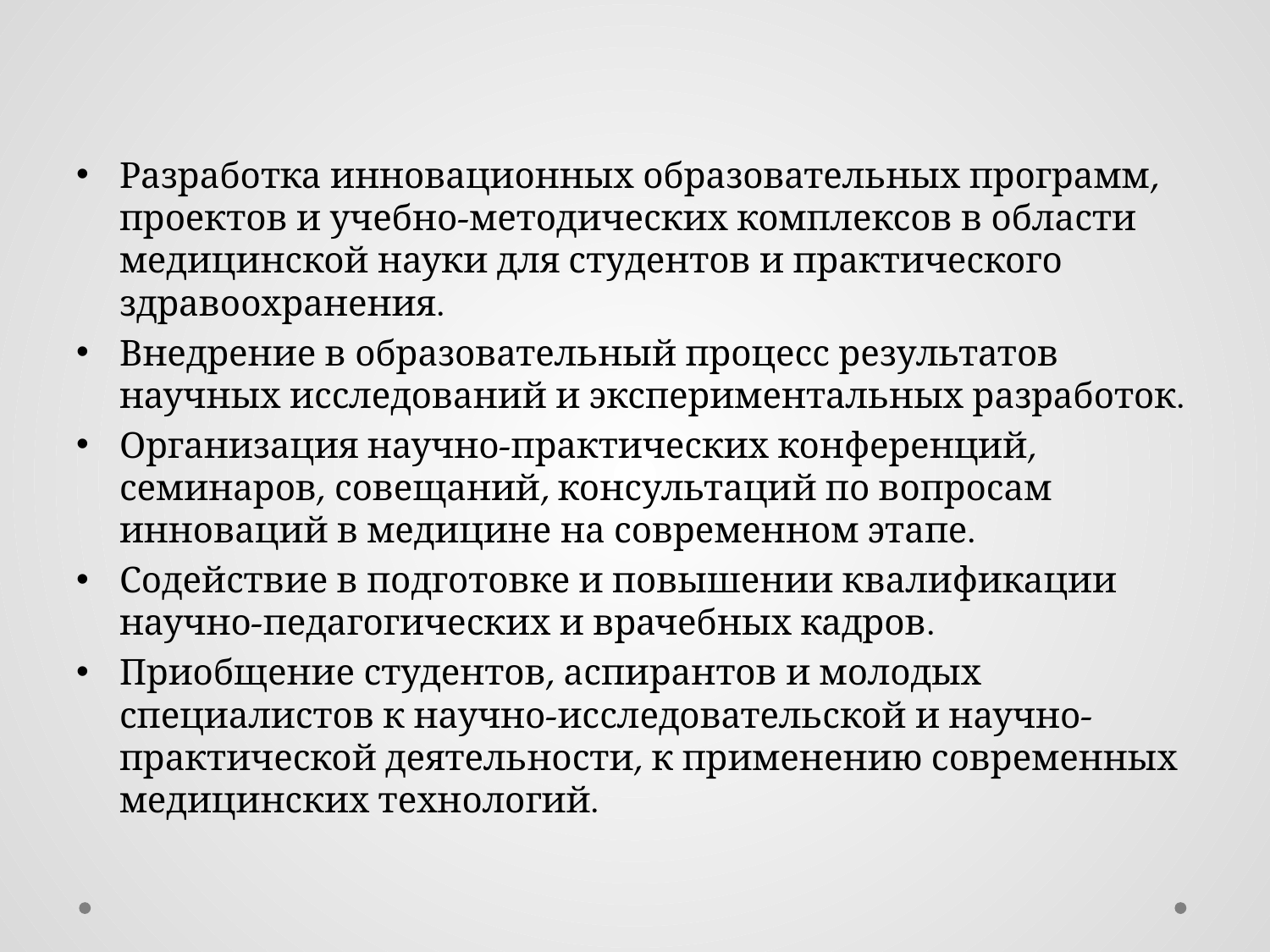

#
Разработка инновационных образовательных программ, проектов и учебно-методических комплексов в области медицинской науки для студентов и практического здравоохранения.
Внедрение в образовательный процесс результатов научных исследований и экспериментальных разработок.
Организация научно-практических конференций, семинаров, совещаний, консультаций по вопросам инноваций в медицине на современном этапе.
Содействие в подготовке и повышении квалификации научно-педагогических и врачебных кадров.
Приобщение студентов, аспирантов и молодых специалистов к научно-исследовательской и научно-практической деятельности, к применению современных медицинских технологий.